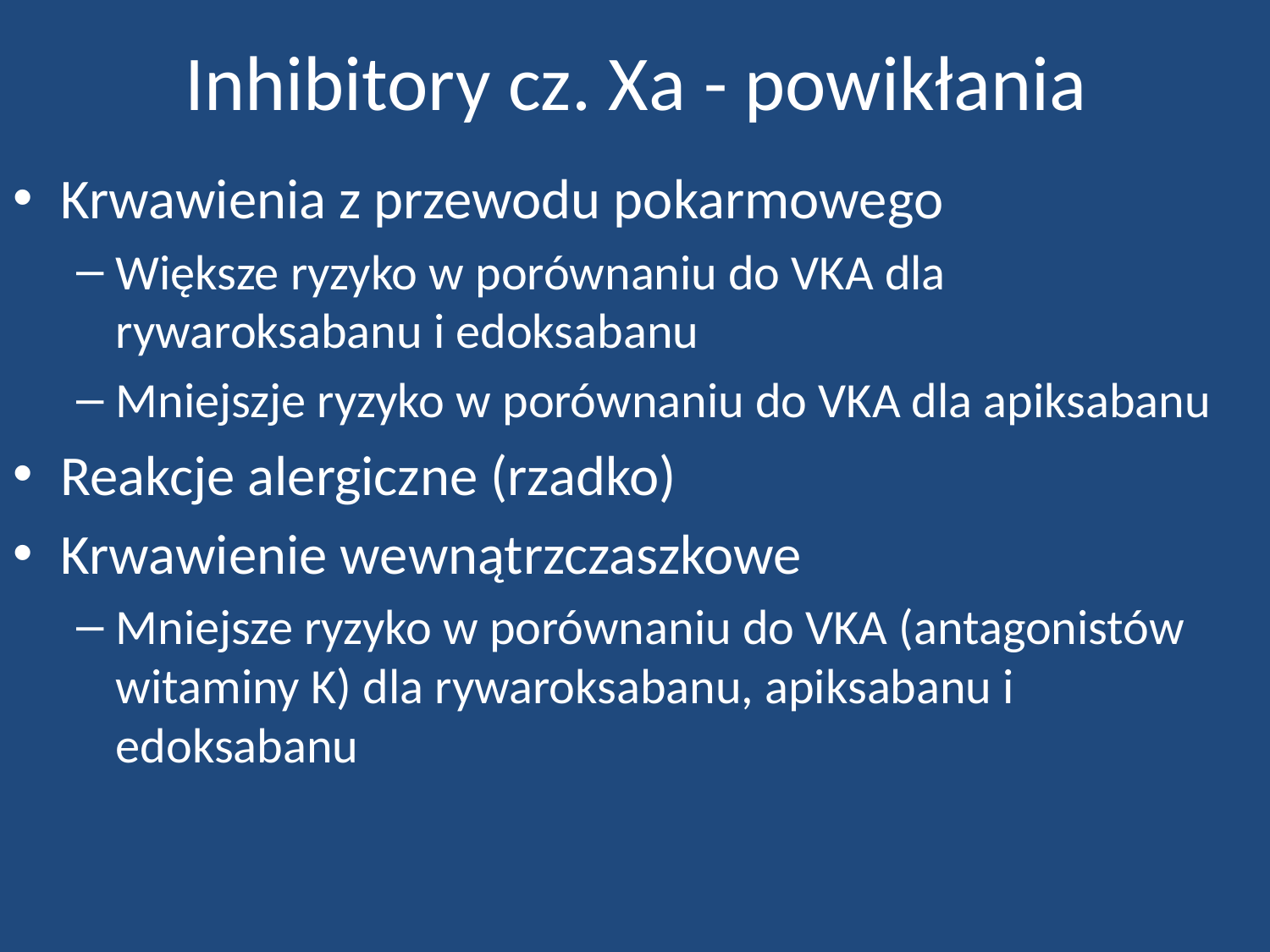

# Inhibitory cz. Xa - powikłania
Krwawienia z przewodu pokarmowego
Większe ryzyko w porównaniu do VKA dla rywaroksabanu i edoksabanu
Mniejszje ryzyko w porównaniu do VKA dla apiksabanu
Reakcje alergiczne (rzadko)
Krwawienie wewnątrzczaszkowe
Mniejsze ryzyko w porównaniu do VKA (antagonistów witaminy K) dla rywaroksabanu, apiksabanu i edoksabanu